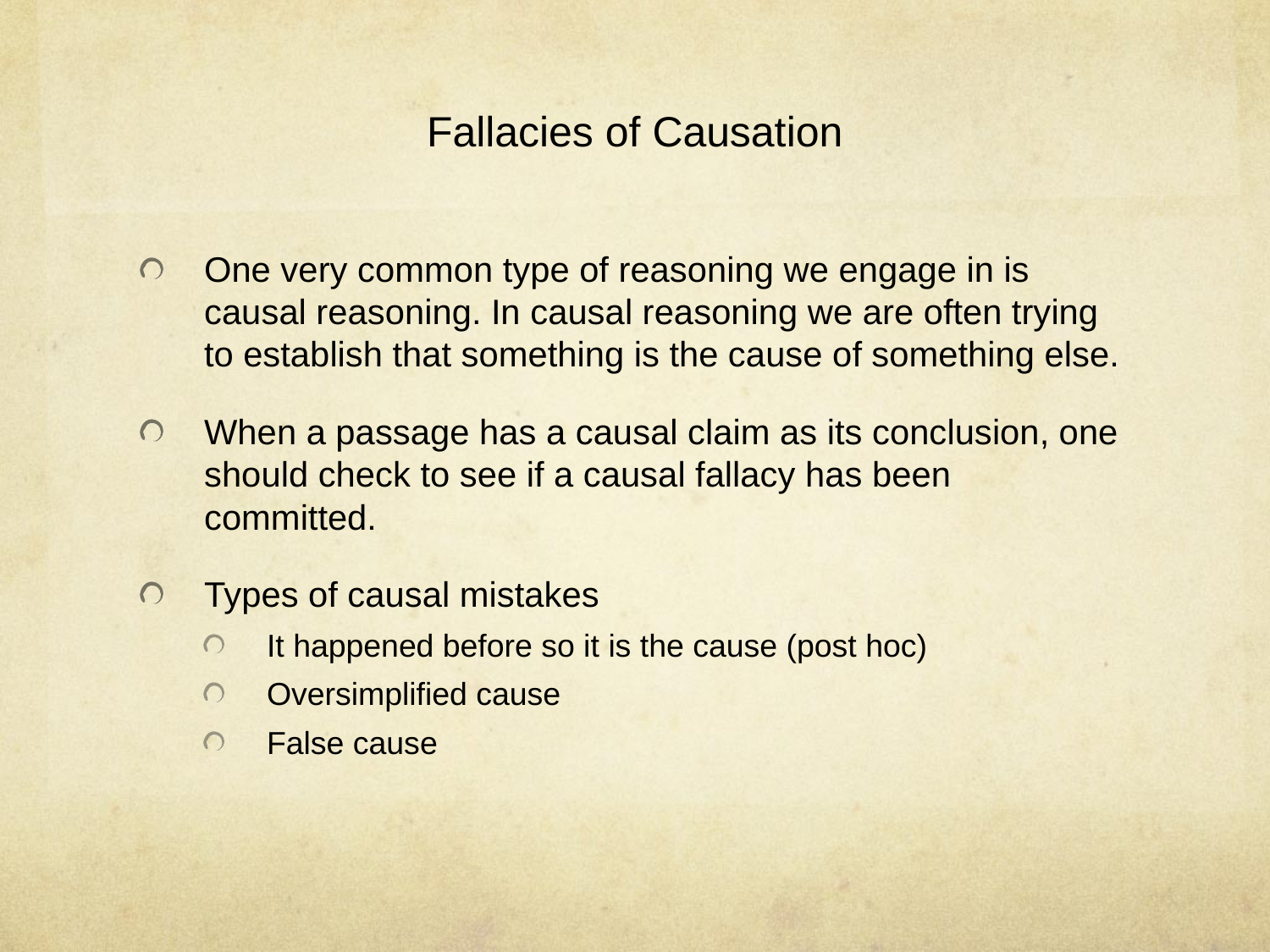

# Fallacies of Causation
One very common type of reasoning we engage in is causal reasoning. In causal reasoning we are often trying to establish that something is the cause of something else.
When a passage has a causal claim as its conclusion, one should check to see if a causal fallacy has been committed.
Types of causal mistakes
It happened before so it is the cause (post hoc)
Oversimplified cause
False cause